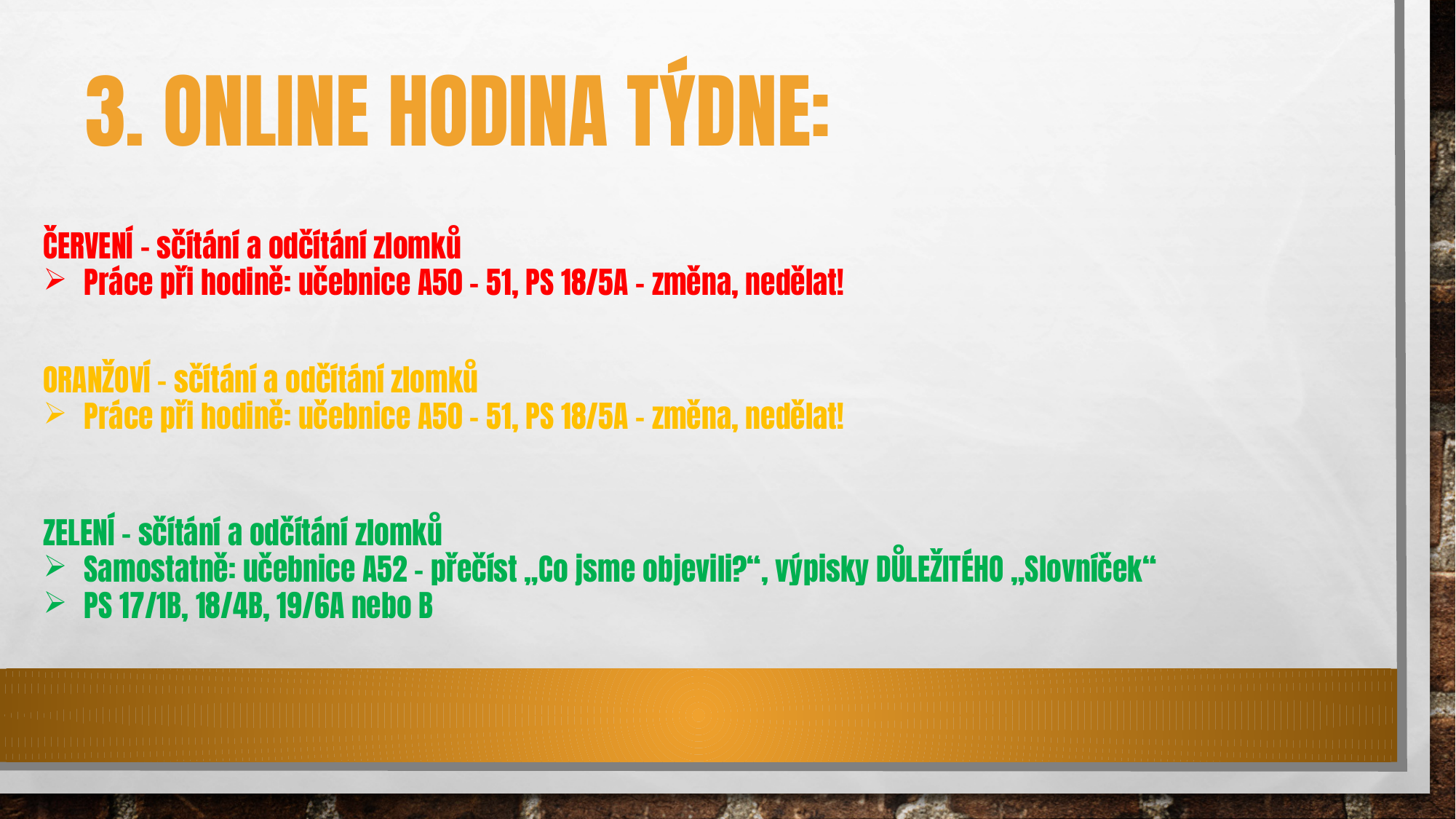

# 3. ONLINE HODINA TÝDNE:
ČERVENÍ – sčítání a odčítání zlomků
Práce při hodině: učebnice A50 – 51, PS 18/5A – změna, nedělat!
ORANŽOVÍ – sčítání a odčítání zlomků
Práce při hodině: učebnice A50 – 51, PS 18/5A – změna, nedělat!
ZELENÍ – sčítání a odčítání zlomků
Samostatně: učebnice A52 – přečíst „Co jsme objevili?“, výpisky DŮLEŽITÉHO „Slovníček“
PS 17/1B, 18/4B, 19/6A nebo B